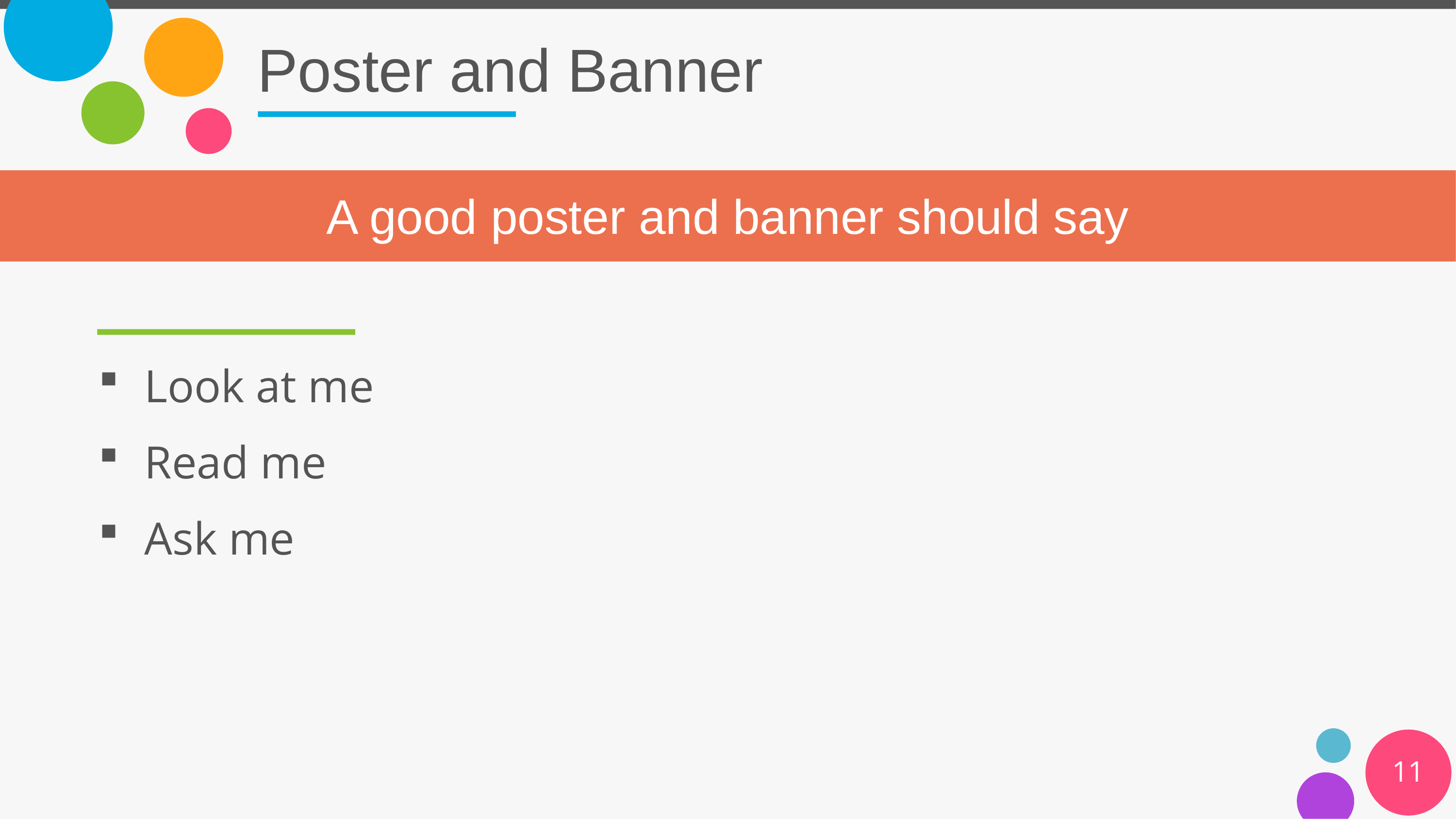

# Poster and Banner

A good poster and banner should say
Look at me
Read me
Ask me
11